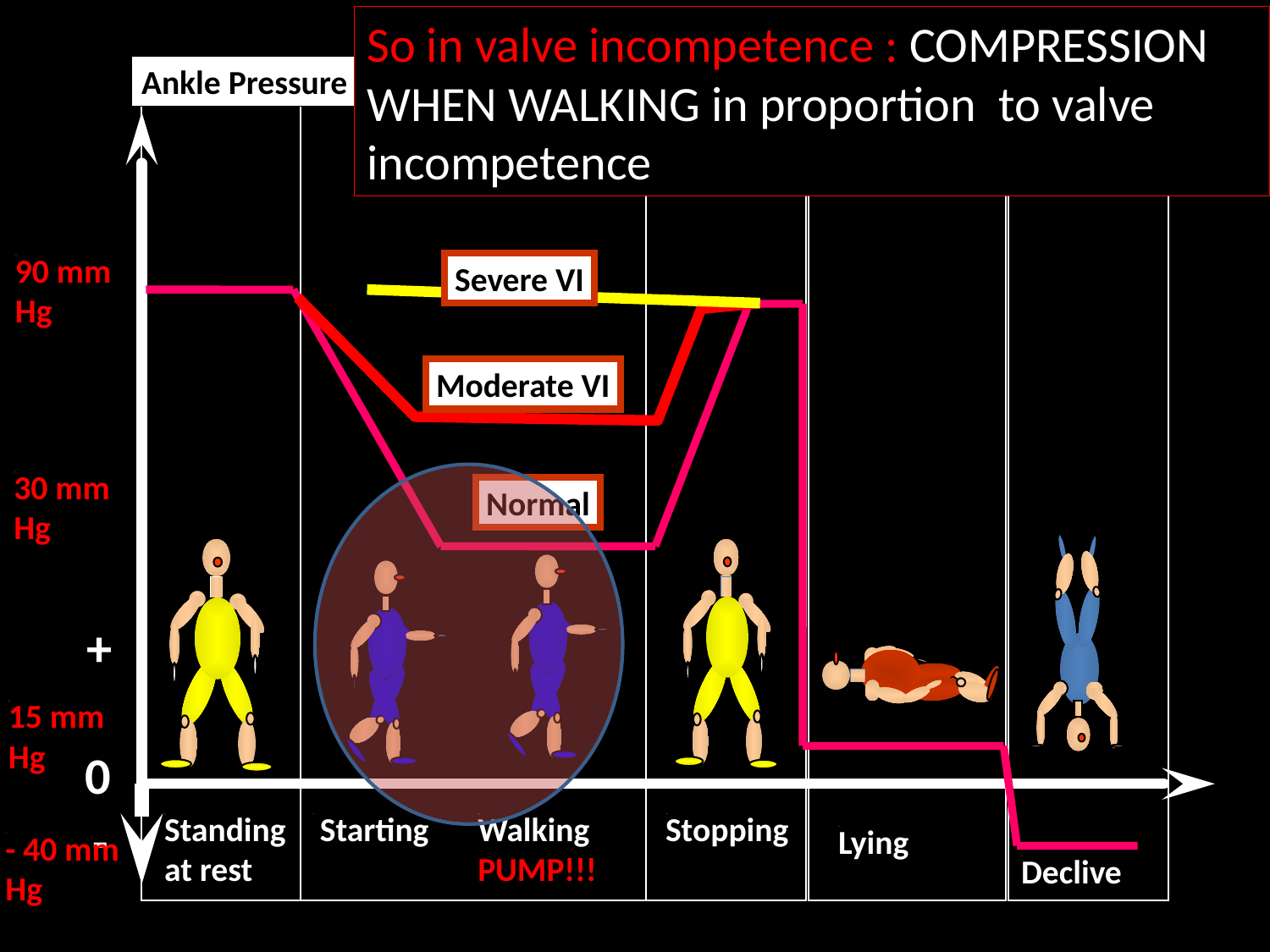

So in valve incompetence : COMPRESSION WHEN WALKING in proportion  to valve incompetence
Ankle Pressure

90 mm Hg
Severe VI

Moderate VI
30 mm Hg

Normal

+

15 mm Hg
0

Standing at rest
 Starting

Walking
PUMP!!!
Stopping

-
Lying
- 40 mm Hg

Declive